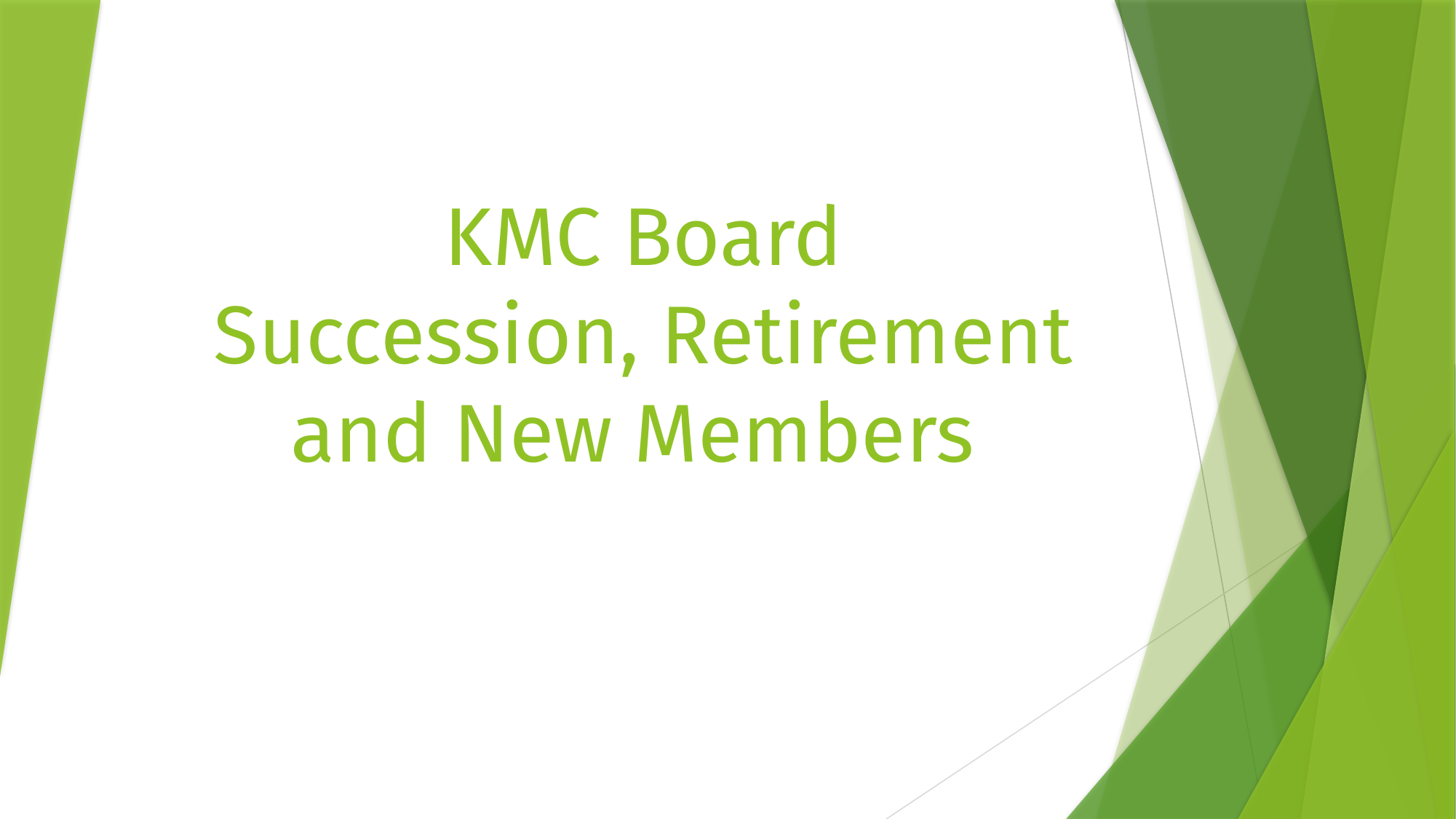

# KMC Board Succession, Retirement and New Members